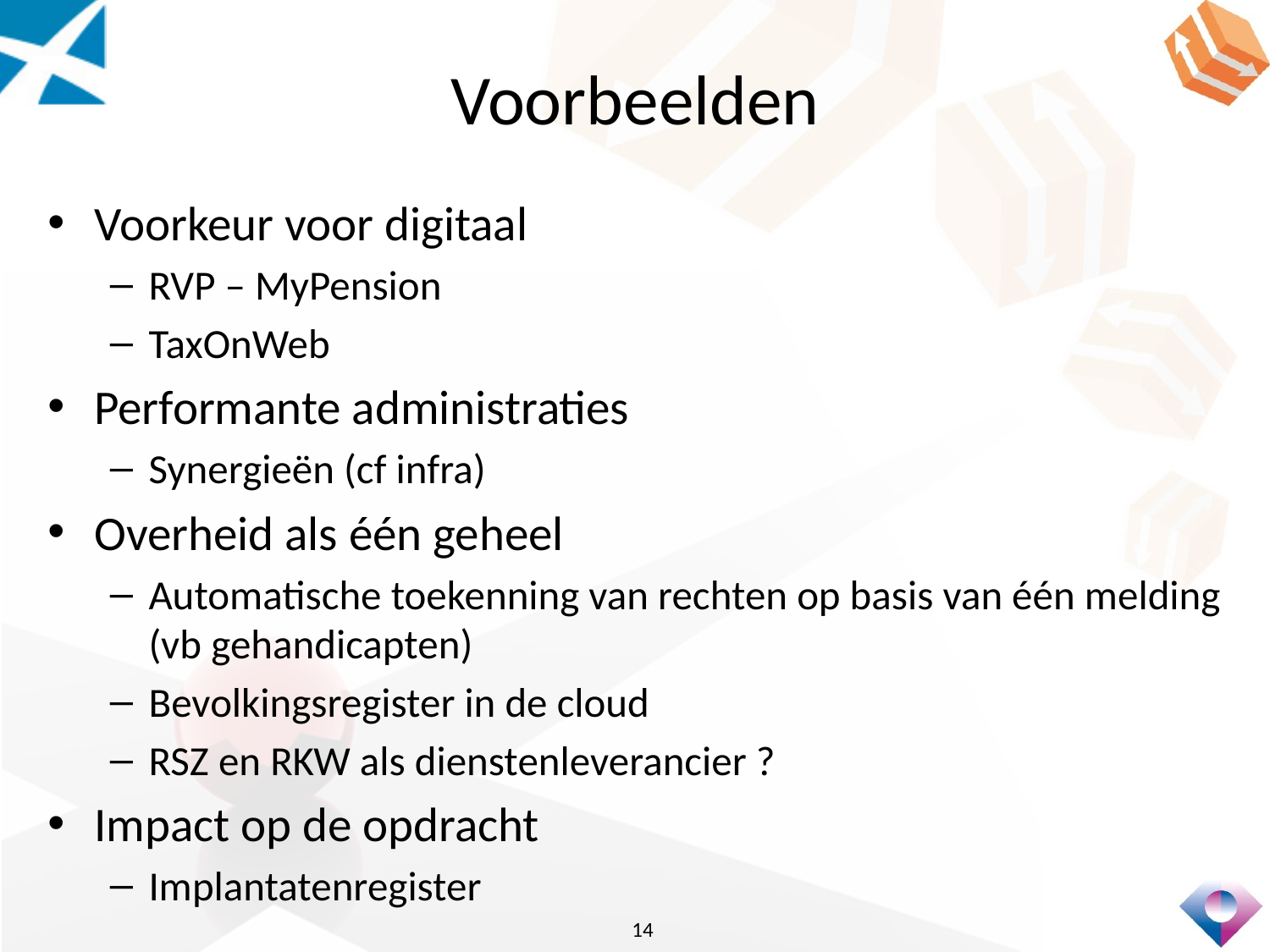

# Voorbeelden
Voorkeur voor digitaal
RVP – MyPension
TaxOnWeb
Performante administraties
Synergieën (cf infra)
Overheid als één geheel
Automatische toekenning van rechten op basis van één melding (vb gehandicapten)
Bevolkingsregister in de cloud
RSZ en RKW als dienstenleverancier ?
Impact op de opdracht
Implantatenregister

14